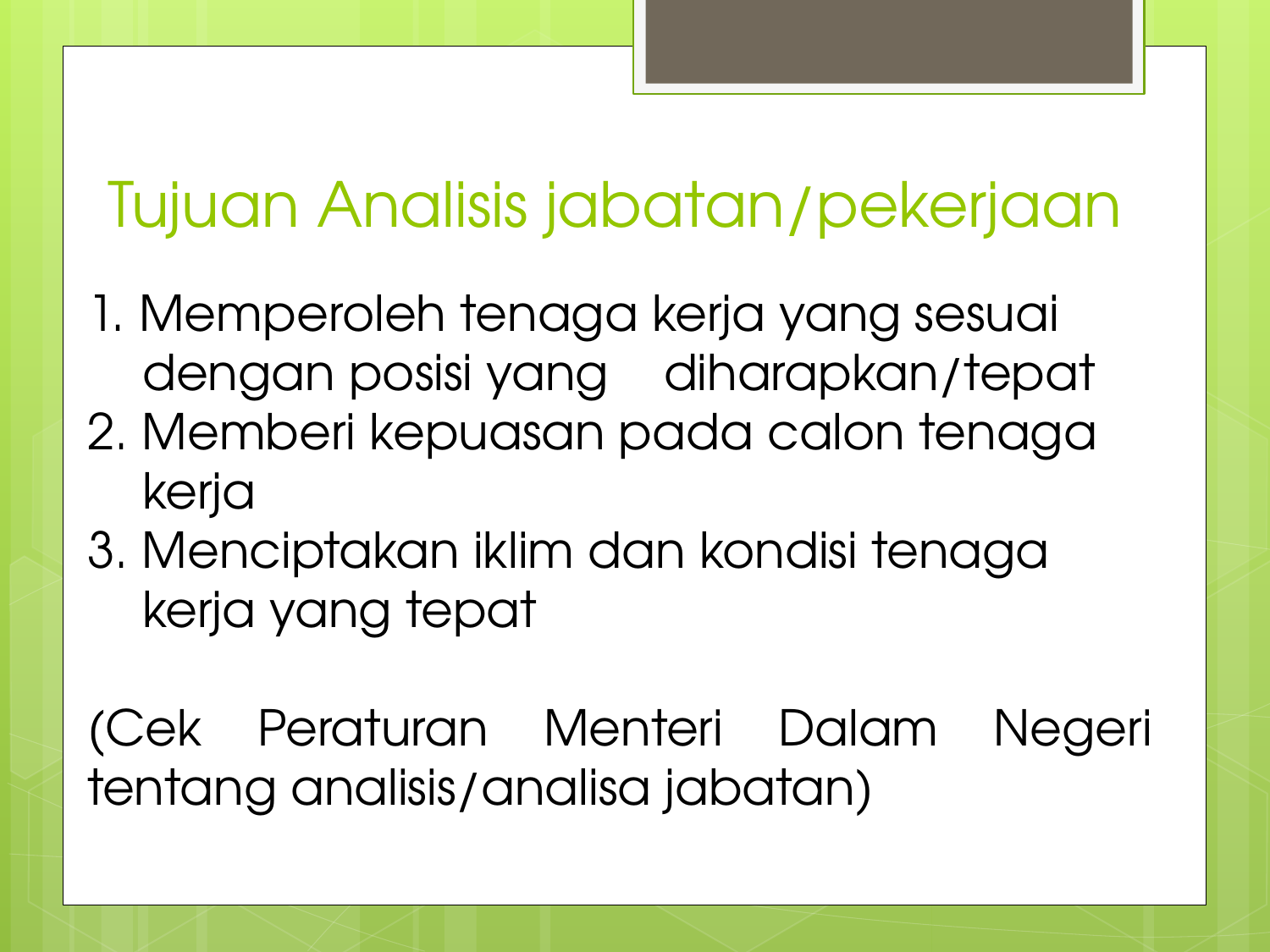

# Tujuan Analisis jabatan/pekerjaan
1. Memperoleh tenaga kerja yang sesuai
    dengan posisi yang    diharapkan/tepat
2. Memberi kepuasan pada calon tenaga
    kerja
3. Menciptakan iklim dan kondisi tenaga
    kerja yang tepat

(Cek Peraturan Menteri Dalam Negeri tentang analisis/analisa jabatan)